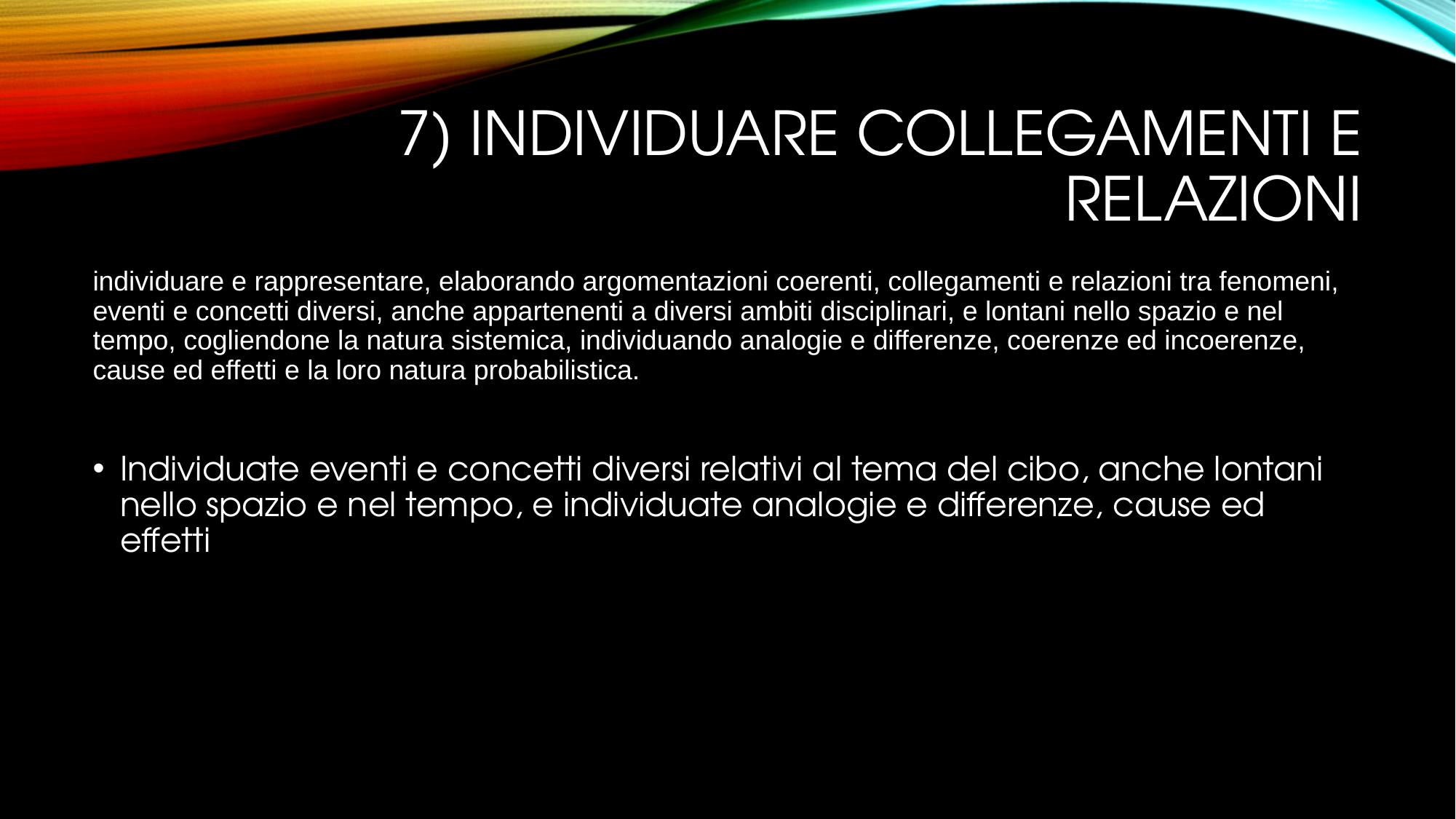

# 7) Individuare collegamenti e relazioni
individuare e rappresentare, elaborando argomentazioni coerenti, collegamenti e relazioni tra fenomeni, eventi e concetti diversi, anche appartenenti a diversi ambiti disciplinari, e lontani nello spazio e nel tempo, cogliendone la natura sistemica, individuando analogie e differenze, coerenze ed incoerenze, cause ed effetti e la loro natura probabilistica.

Individuate eventi e concetti diversi relativi al tema del cibo, anche lontani nello spazio e nel tempo, e individuate analogie e differenze, cause ed effetti